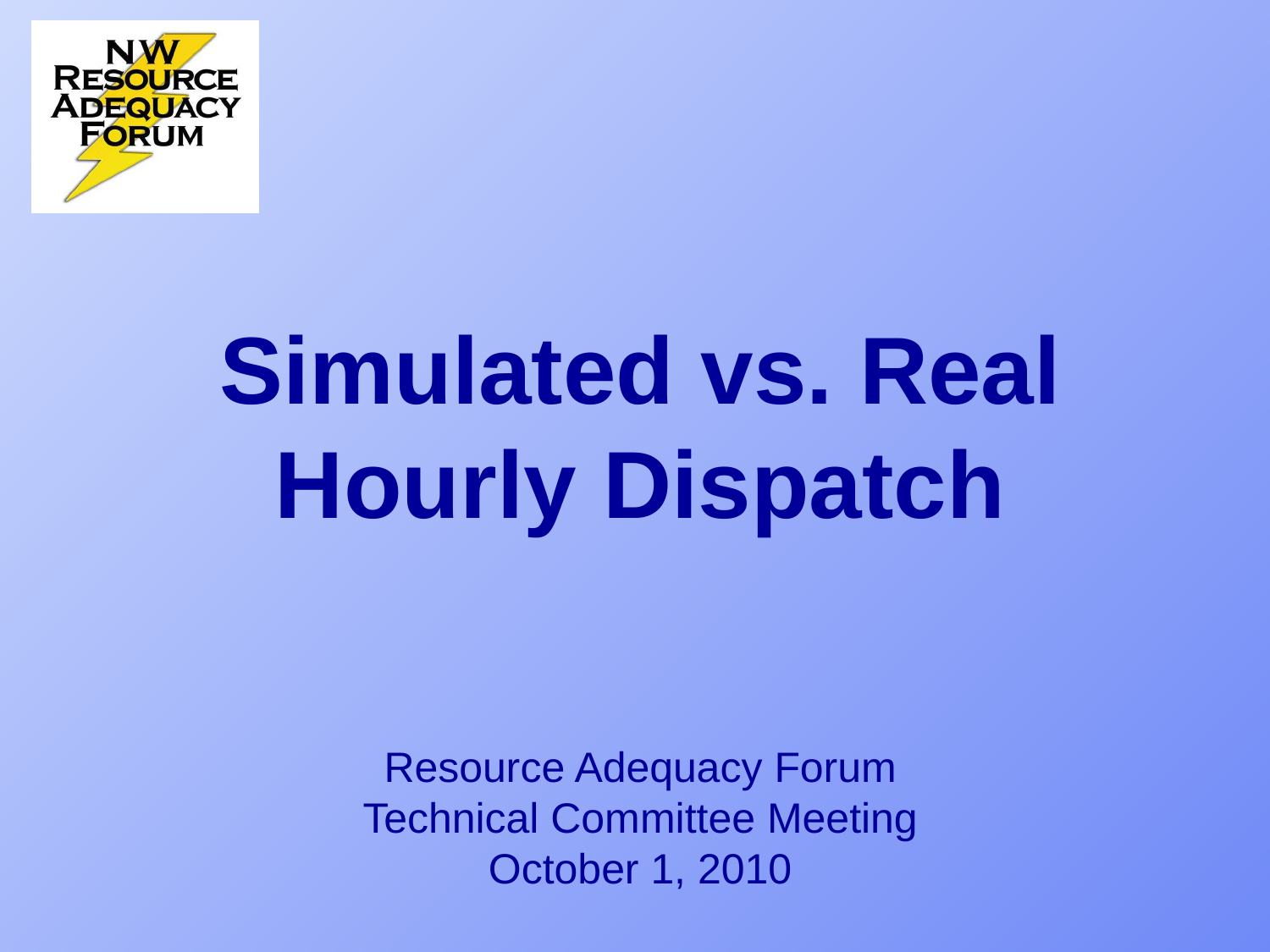

# Simulated vs. Real Hourly Dispatch Resource Adequacy Forum Technical Committee Meeting October 1, 2010